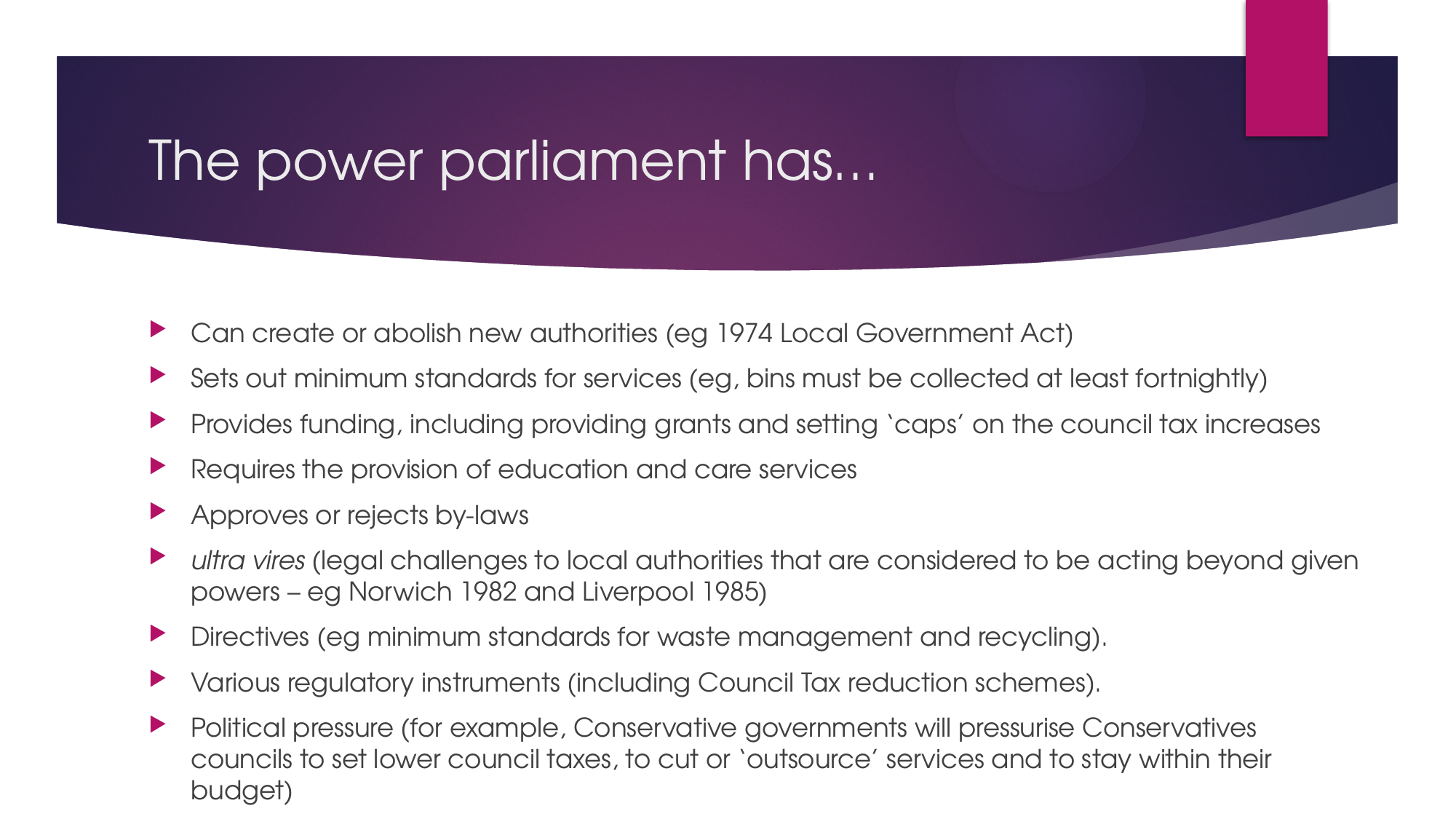

# The power parliament has…
Can create or abolish new authorities (eg 1974 Local Government Act)
Sets out minimum standards for services (eg, bins must be collected at least fortnightly)
Provides funding, including providing grants and setting ‘caps’ on the council tax increases
Requires the provision of education and care services
Approves or rejects by-laws
ultra vires (legal challenges to local authorities that are considered to be acting beyond given powers – eg Norwich 1982 and Liverpool 1985)
Directives (eg minimum standards for waste management and recycling).
Various regulatory instruments (including Council Tax reduction schemes).
Political pressure (for example, Conservative governments will pressurise Conservatives councils to set lower council taxes, to cut or ‘outsource’ services and to stay within their budget)